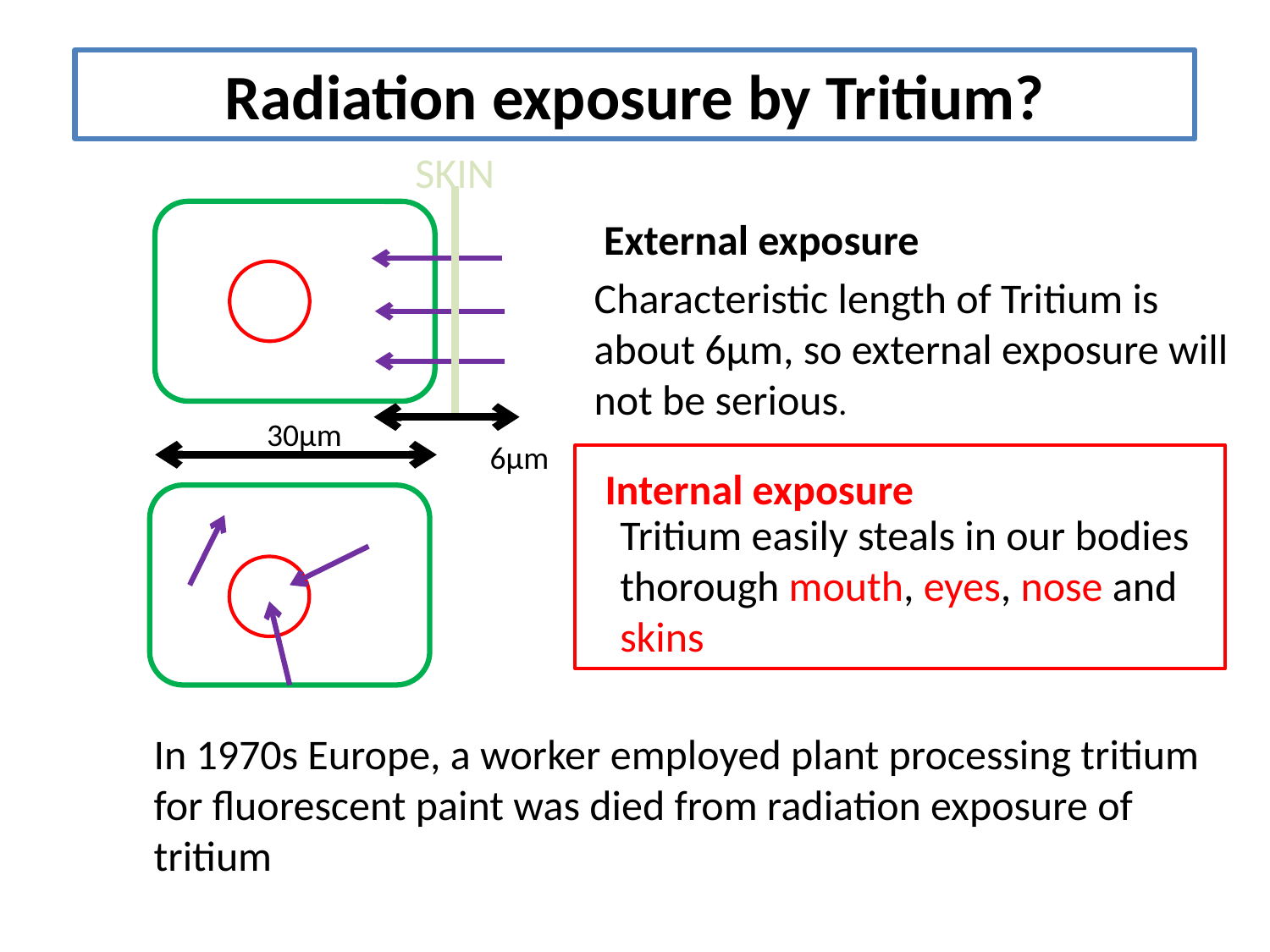

Radiation exposure by Tritium?
SKIN

External exposure
Characteristic length of Tritium is about 6μm, so external exposure will not be serious.
30μm
6μm

Internal exposure
Tritium easily steals in our bodies thorough mouth, eyes, nose and skins

In 1970s Europe, a worker employed plant processing tritium for fluorescent paint was died from radiation exposure of tritium